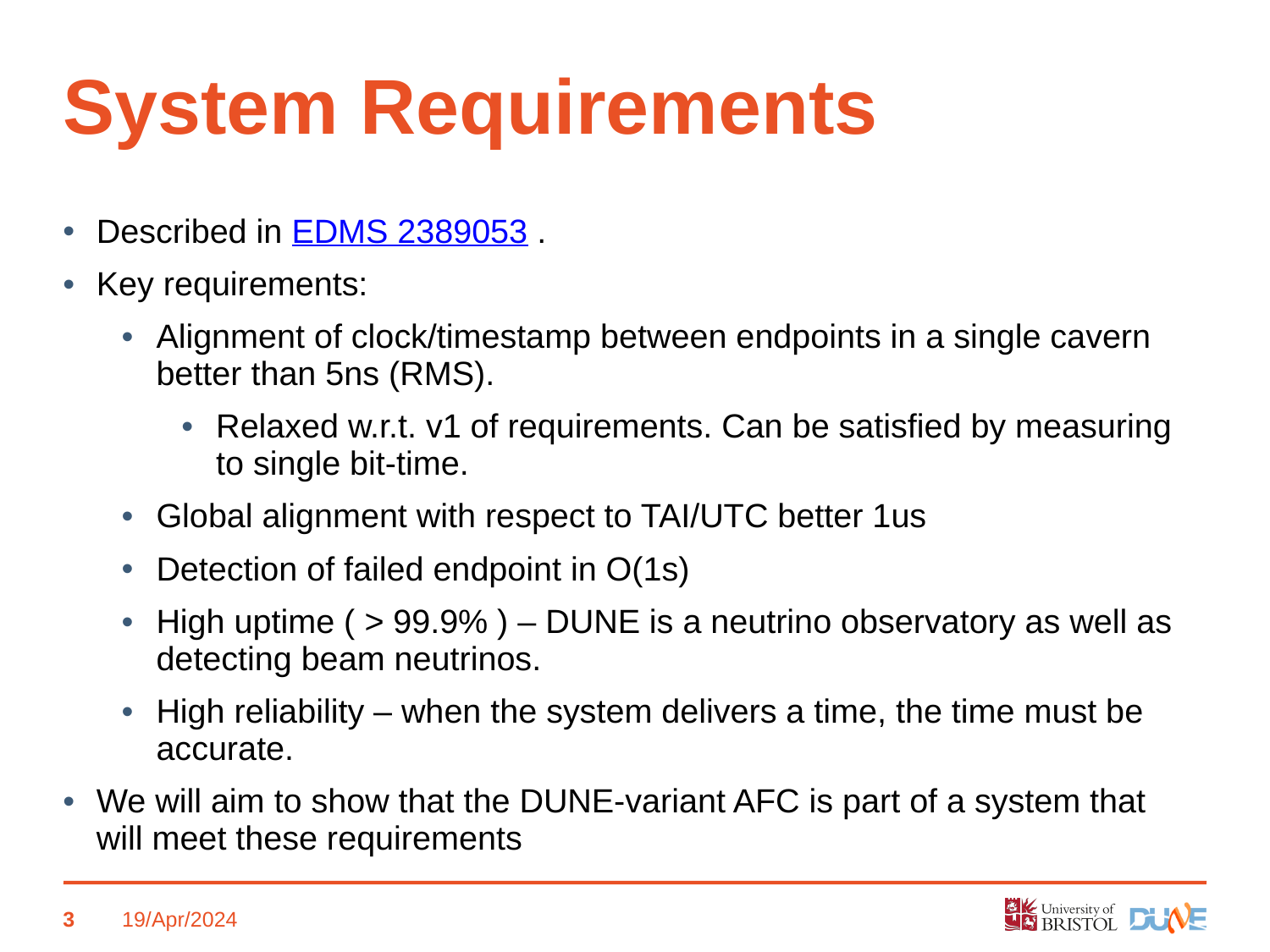

System Requirements

Described in EDMS 2389053 .
Key requirements:
Alignment of clock/timestamp between endpoints in a single cavern better than 5ns (RMS).
Relaxed w.r.t. v1 of requirements. Can be satisfied by measuring to single bit-time.
Global alignment with respect to TAI/UTC better 1us
Detection of failed endpoint in O(1s)
High uptime ( > 99.9% ) – DUNE is a neutrino observatory as well as detecting beam neutrinos.
High reliability – when the system delivers a time, the time must be accurate.
We will aim to show that the DUNE-variant AFC is part of a system that will meet these requirements

3
19/Apr/2024